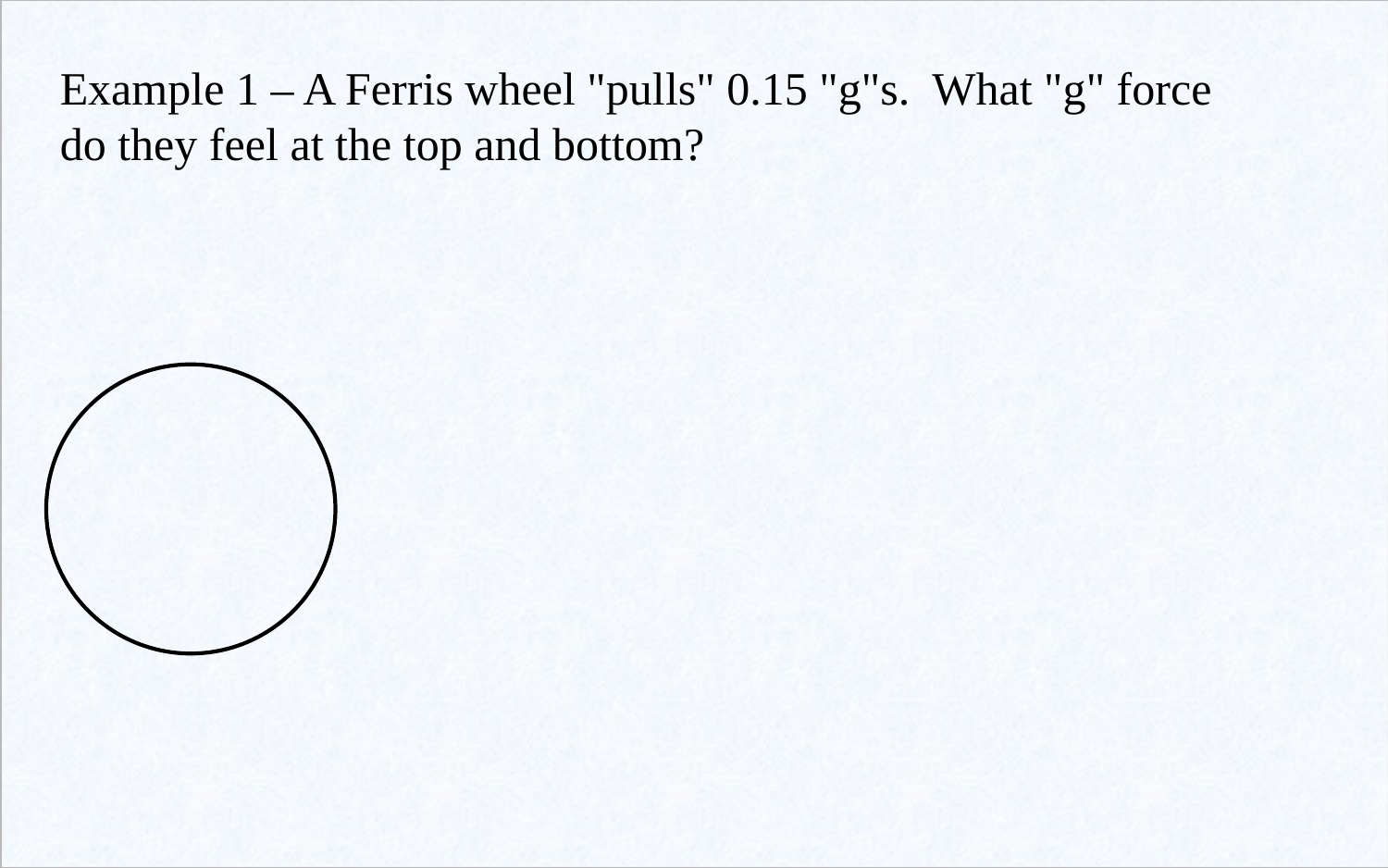

Example 1 – A Ferris wheel "pulls" 0.15 "g"s.  What "g" force do they feel at the top and bottom?